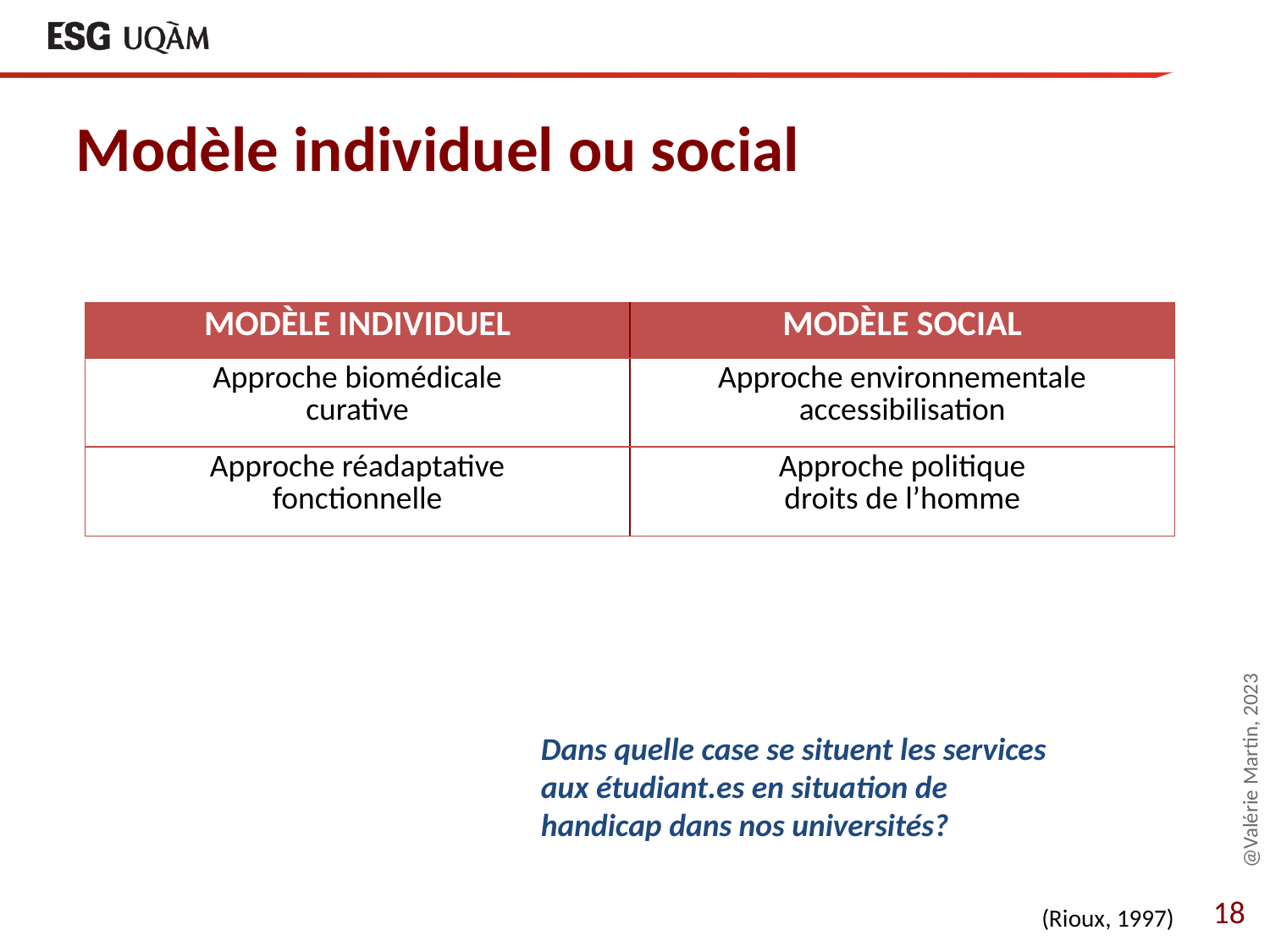

# Modèle individuel ou social

| MODÈLE INDIVIDUEL | MODÈLE SOCIAL |
| --- | --- |
| Approche biomédicale curative | Approche environnementale accessibilisation |
| Approche réadaptative fonctionnelle | Approche politique droits de l’homme |
@Valérie Martin, 2023
Dans quelle case se situent les services aux étudiant.es en situation de handicap dans nos universités?
(Rioux, 1997)